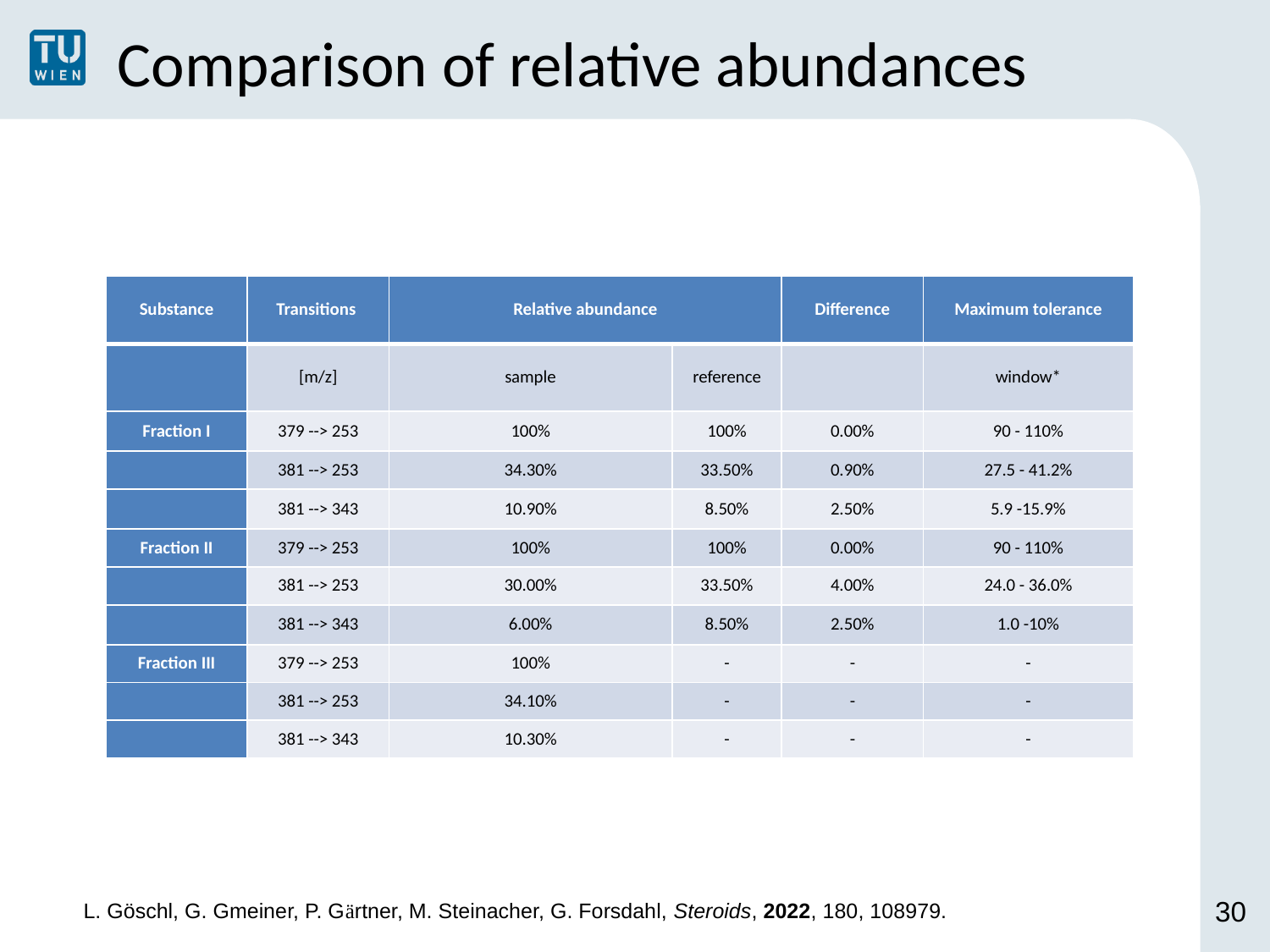

# Comparison of relative abundances
| Substance | Transitions | Relative abundance |  | Difference | Maximum tolerance |
| --- | --- | --- | --- | --- | --- |
|  | [m/z] | sample | reference |  | window\* |
| Fraction I | 379 --> 253 | 100% | 100% | 0.00% | 90 - 110% |
|  | 381 --> 253 | 34.30% | 33.50% | 0.90% | 27.5 - 41.2% |
|  | 381 --> 343 | 10.90% | 8.50% | 2.50% | 5.9 -15.9% |
| Fraction II | 379 --> 253 | 100% | 100% | 0.00% | 90 - 110% |
|  | 381 --> 253 | 30.00% | 33.50% | 4.00% | 24.0 - 36.0% |
|  | 381 --> 343 | 6.00% | 8.50% | 2.50% | 1.0 -10% |
| Fraction III | 379 --> 253 | 100% | - | - | - |
|  | 381 --> 253 | 34.10% | - | - | - |
|  | 381 --> 343 | 10.30% | - | - | - |
L. Göschl, G. Gmeiner, P. Gärtner, M. Steinacher, G. Forsdahl, Steroids, 2022, 180, 108979.
30